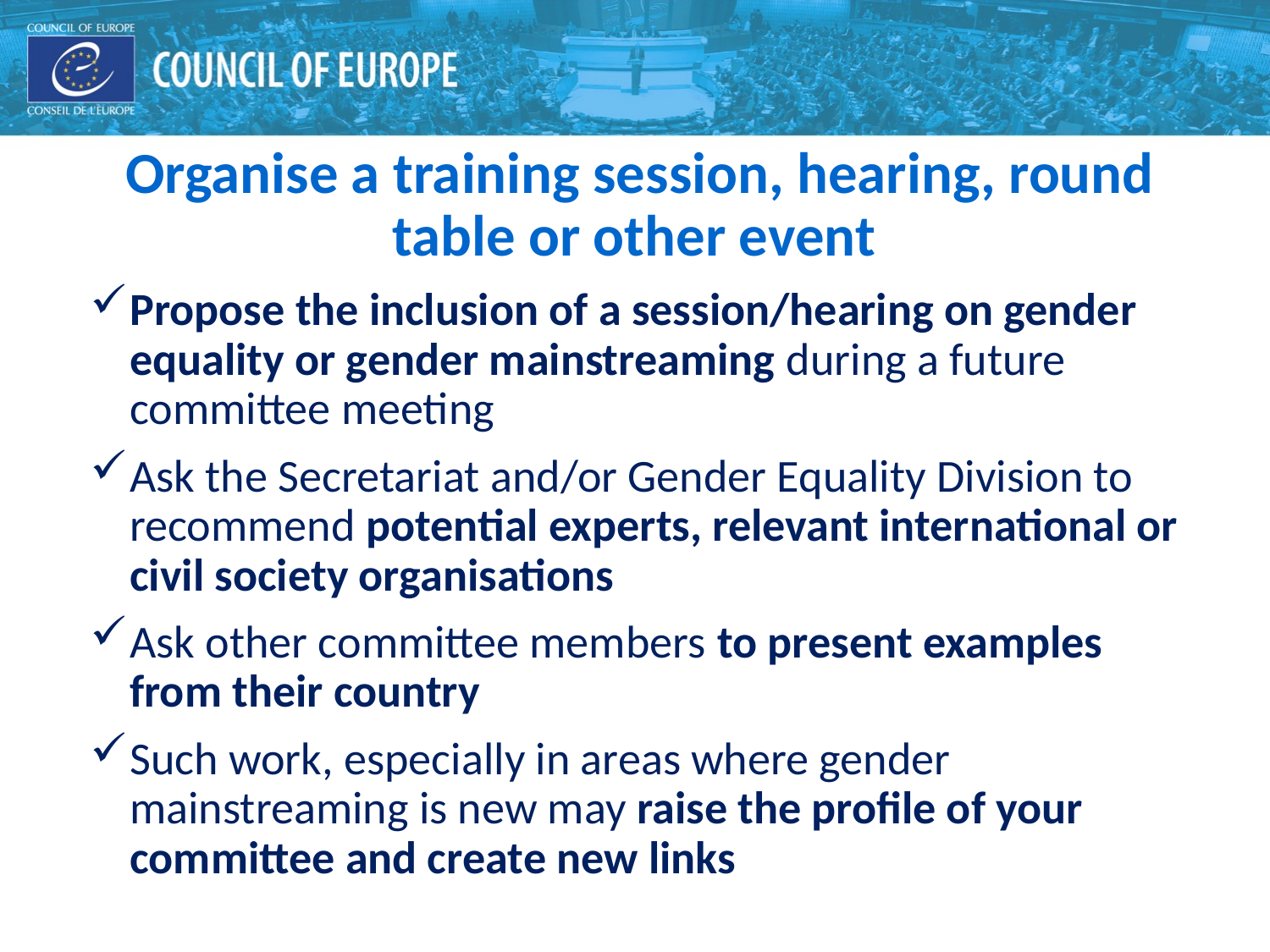

Organise a training session, hearing, round table or other event
Propose the inclusion of a session/hearing on gender equality or gender mainstreaming during a future committee meeting
Ask the Secretariat and/or Gender Equality Division to recommend potential experts, relevant international or civil society organisations
Ask other committee members to present examples from their country
Such work, especially in areas where gender mainstreaming is new may raise the profile of your committee and create new links